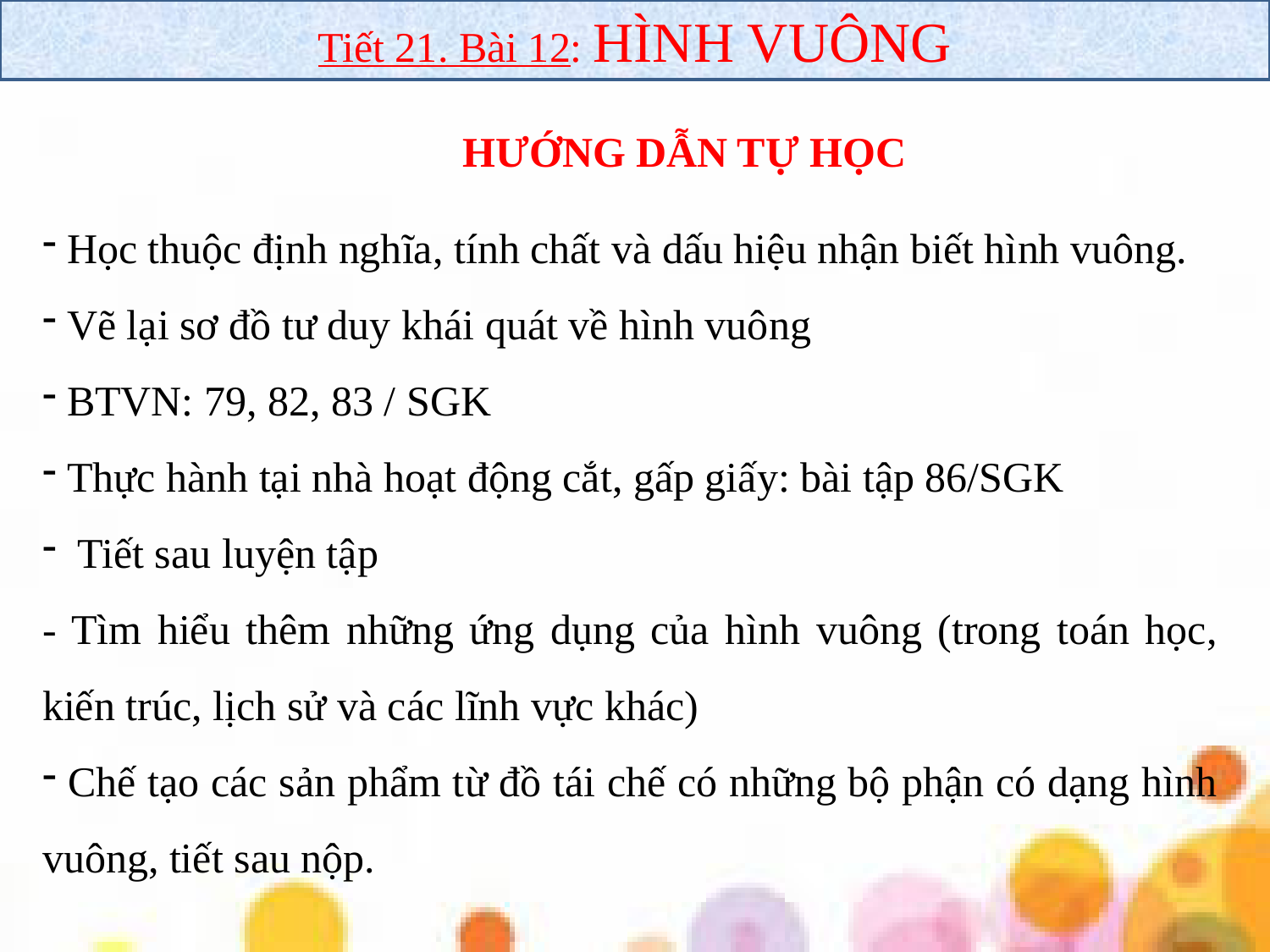

Tiết 21. Bài 12: HÌNH VUÔNG
HƯỚNG DẪN TỰ HỌC
 Học thuộc định nghĩa, tính chất và dấu hiệu nhận biết hình vuông.
 Vẽ lại sơ đồ tư duy khái quát về hình vuông
 BTVN: 79, 82, 83 / SGK
 Thực hành tại nhà hoạt động cắt, gấp giấy: bài tập 86/SGK
  Tiết sau luyện tập
- Tìm hiểu thêm những ứng dụng của hình vuông (trong toán học, kiến trúc, lịch sử và các lĩnh vực khác)
 Chế tạo các sản phẩm từ đồ tái chế có những bộ phận có dạng hình vuông, tiết sau nộp.